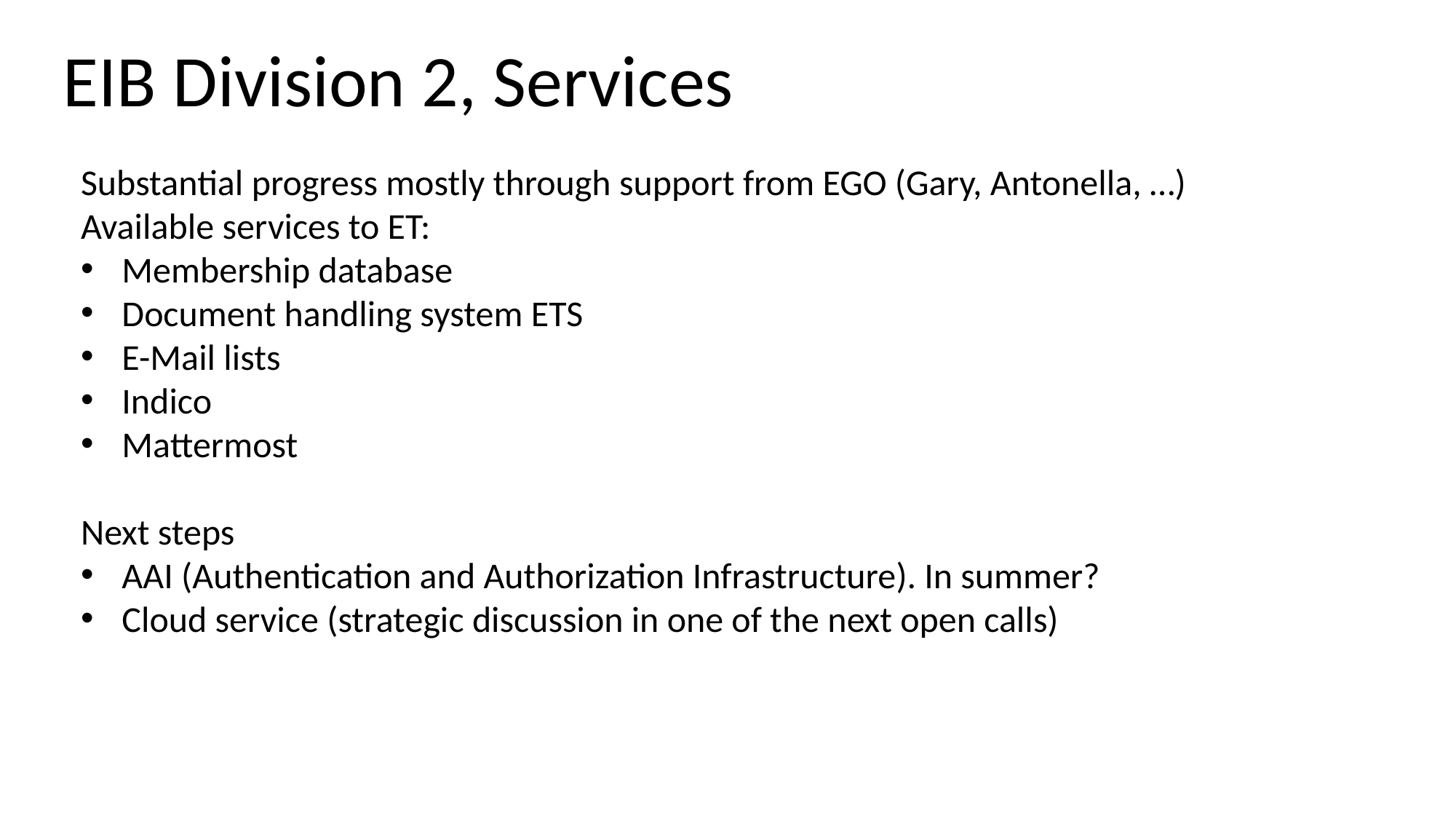

EIB Division 2, Services
Substantial progress mostly through support from EGO (Gary, Antonella, …)
Available services to ET:
Membership database
Document handling system ETS
E-Mail lists
Indico
Mattermost

Next steps
AAI (Authentication and Authorization Infrastructure). In summer?
Cloud service (strategic discussion in one of the next open calls)